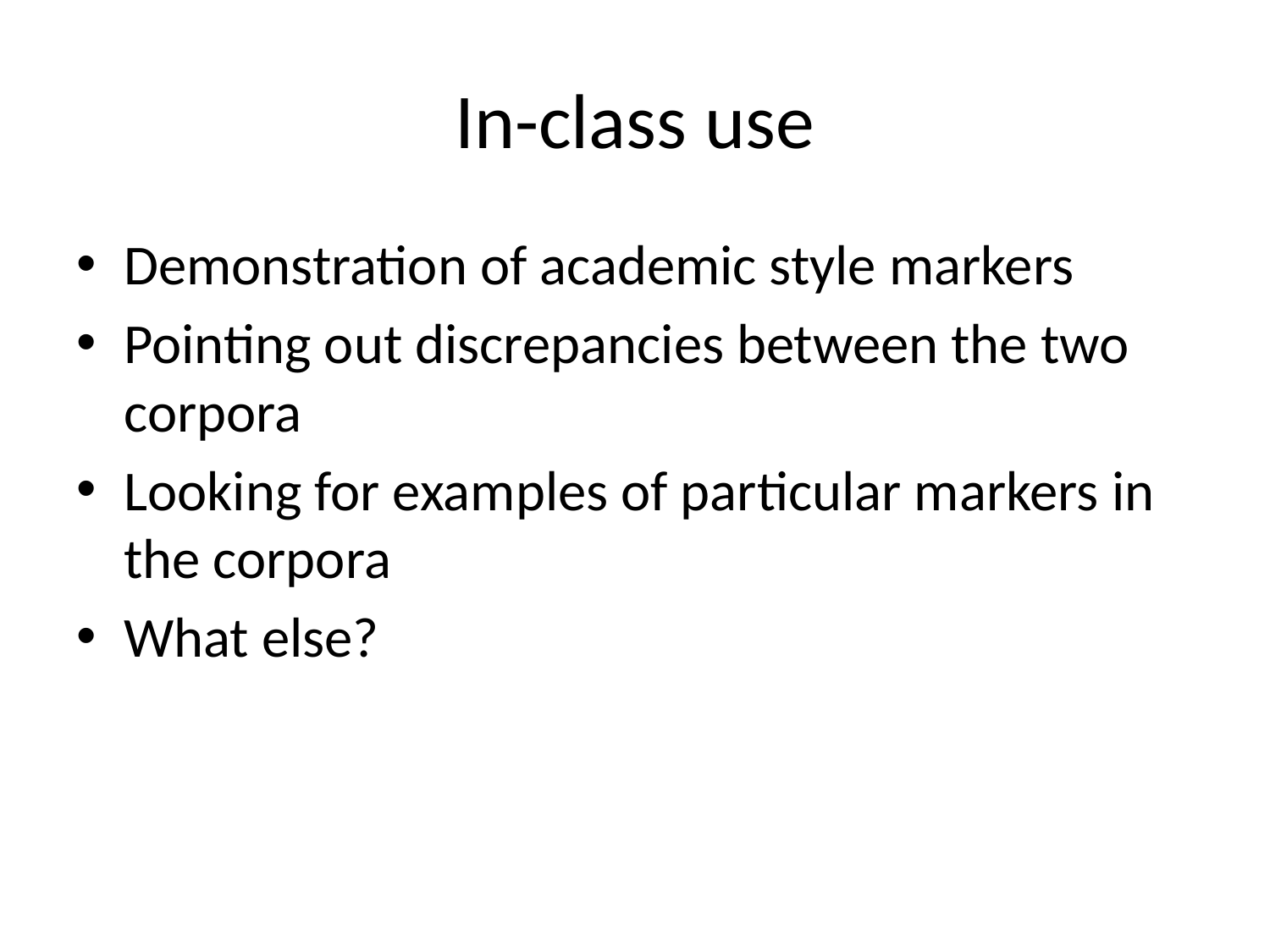

# In-class use
Demonstration of academic style markers
Pointing out discrepancies between the two corpora
Looking for examples of particular markers in the corpora
What else?